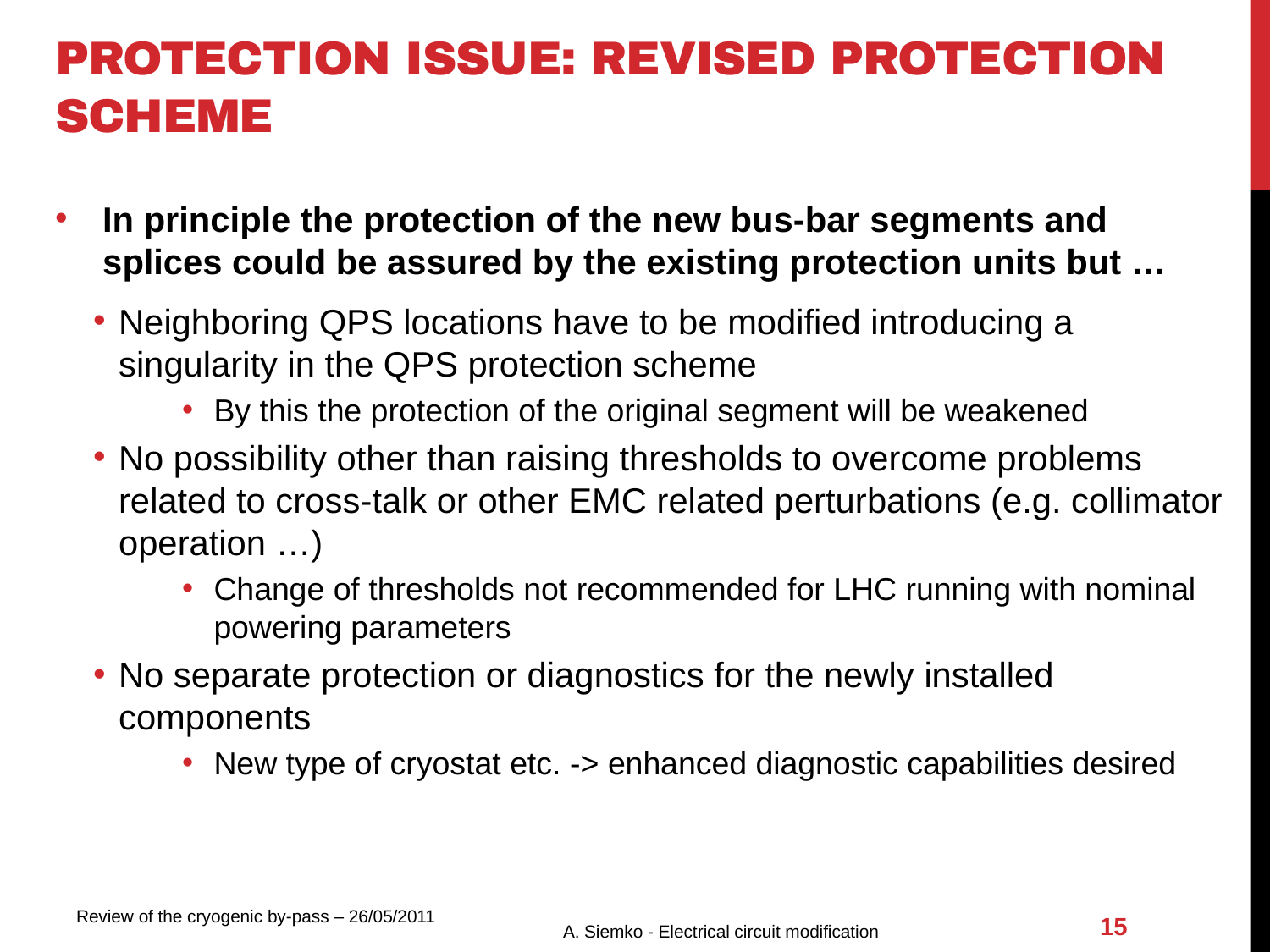

# Protection issue: Revised protection scheme
In principle the protection of the new bus-bar segments and splices could be assured by the existing protection units but …
Neighboring QPS locations have to be modified introducing a singularity in the QPS protection scheme
By this the protection of the original segment will be weakened
No possibility other than raising thresholds to overcome problems related to cross-talk or other EMC related perturbations (e.g. collimator operation …)
Change of thresholds not recommended for LHC running with nominal powering parameters
No separate protection or diagnostics for the newly installed components
New type of cryostat etc. -> enhanced diagnostic capabilities desired
A. Siemko - Electrical circuit modification
15
Review of the cryogenic by-pass – 26/05/2011